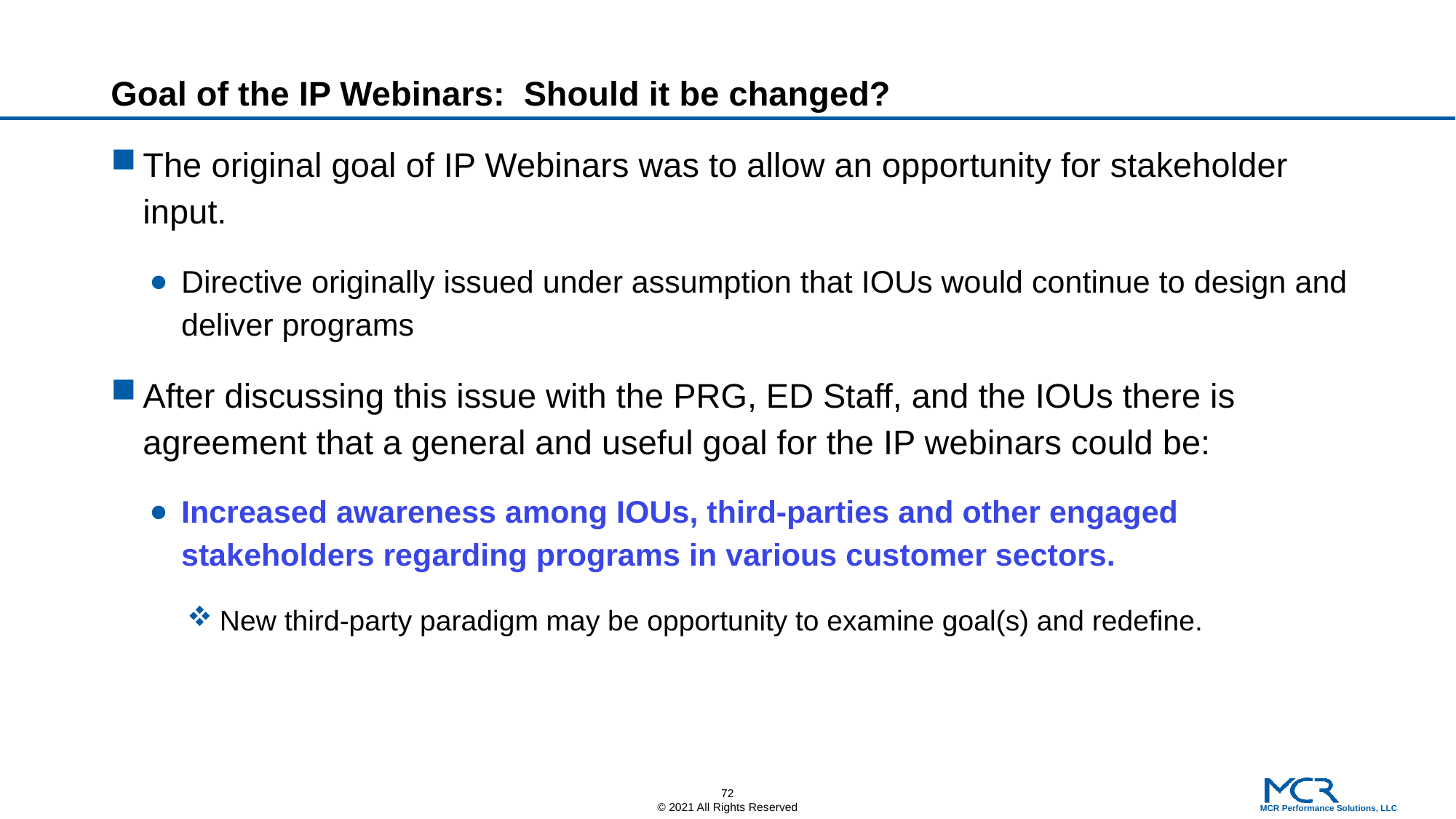

# Goal of the IP Webinars:  Should it be changed?
The original goal of IP Webinars was to allow an opportunity for stakeholder input.
Directive originally issued under assumption that IOUs would continue to design and deliver programs
After discussing this issue with the PRG, ED Staff, and the IOUs there is agreement that a general and useful goal for the IP webinars could be:
Increased awareness among IOUs, third-parties and other engaged stakeholders regarding programs in various customer sectors.
New third-party paradigm may be opportunity to examine goal(s) and redefine.